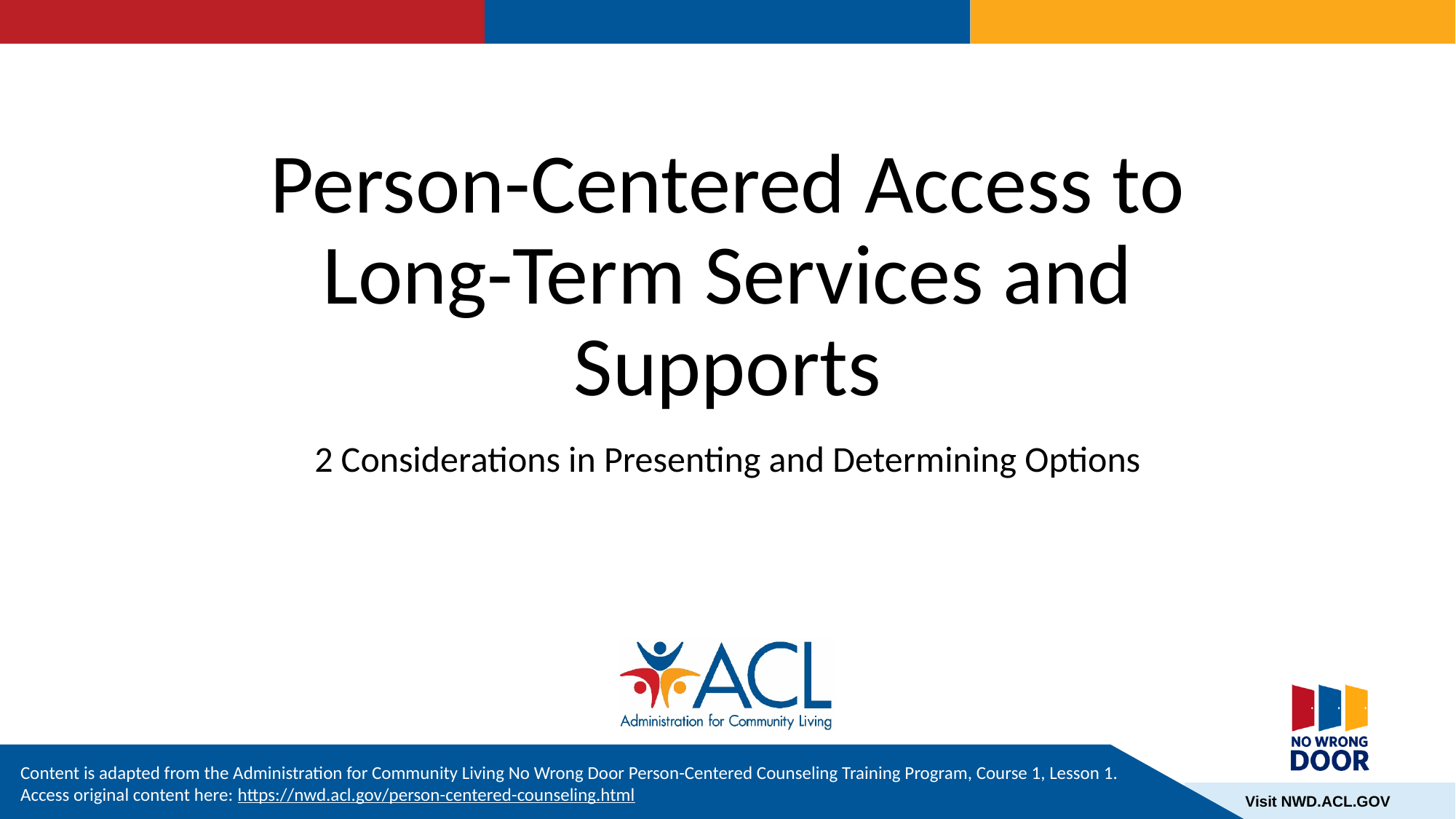

# Person-Centered Access to Long-Term Services and Supports
2 Considerations in Presenting and Determining Options